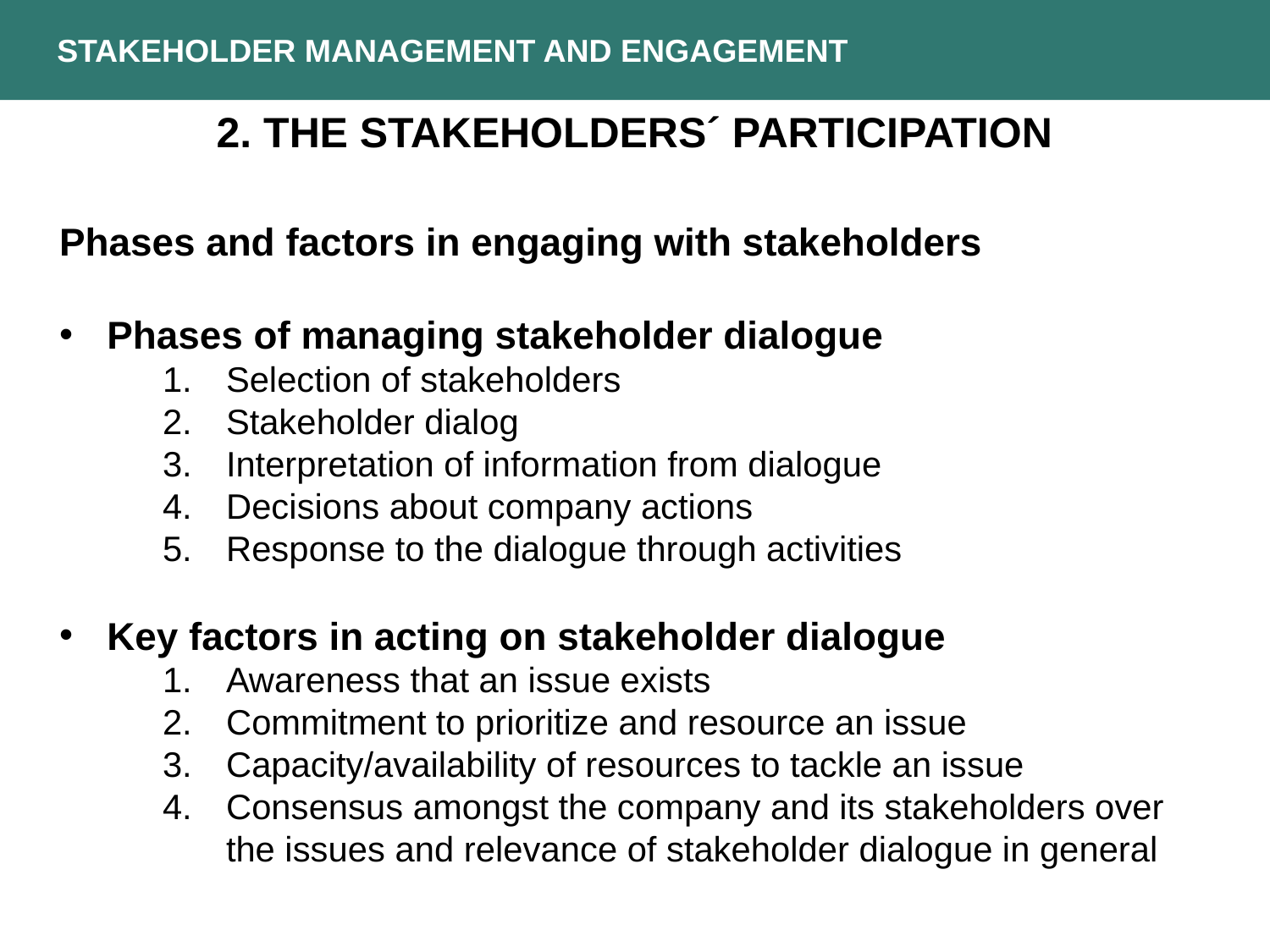

STAKEHOLDER MANAGEMENT AND ENGAGEMENT

2. THE stakeholderS´ PARTICIPATION
Phases and factors in engaging with stakeholders

Phases of managing stakeholder dialogue
Selection of stakeholders
Stakeholder dialog
Interpretation of information from dialogue
Decisions about company actions
Response to the dialogue through activities

Key factors in acting on stakeholder dialogue
Awareness that an issue exists
Commitment to prioritize and resource an issue
Capacity/availability of resources to tackle an issue
Consensus amongst the company and its stakeholders over the issues and relevance of stakeholder dialogue in general